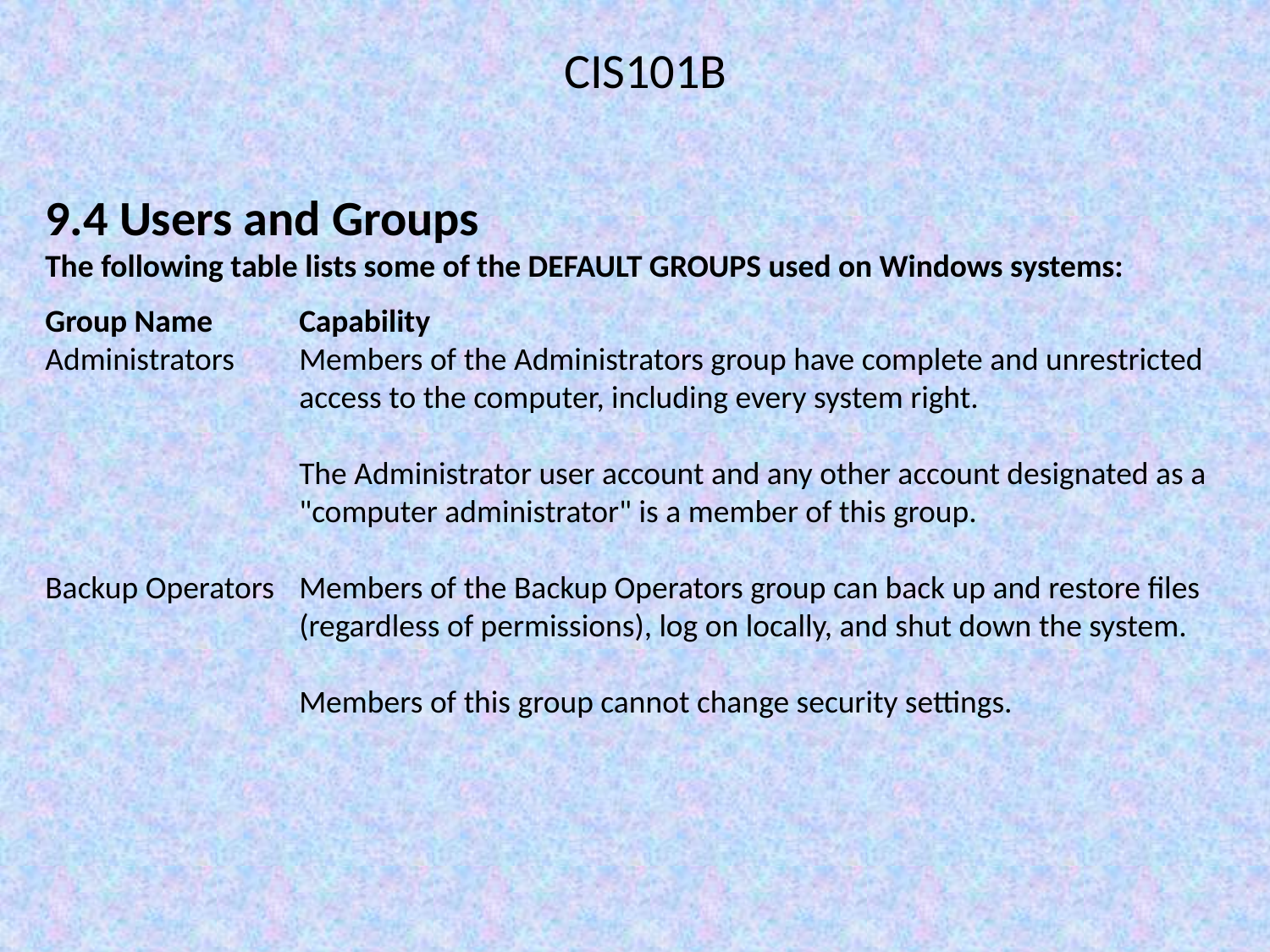

CIS101B
9.4 Users and Groups
The following table lists some of the DEFAULT GROUPS used on Windows systems:

Group Name	Capability
Administrators	Members of the Administrators group have complete and unrestricted 		access to the computer, including every system right.

		The Administrator user account and any other account designated as a 		"computer administrator" is a member of this group.

Backup Operators	Members of the Backup Operators group can back up and restore files 		(regardless of permissions), log on locally, and shut down the system.

 		Members of this group cannot change security settings.